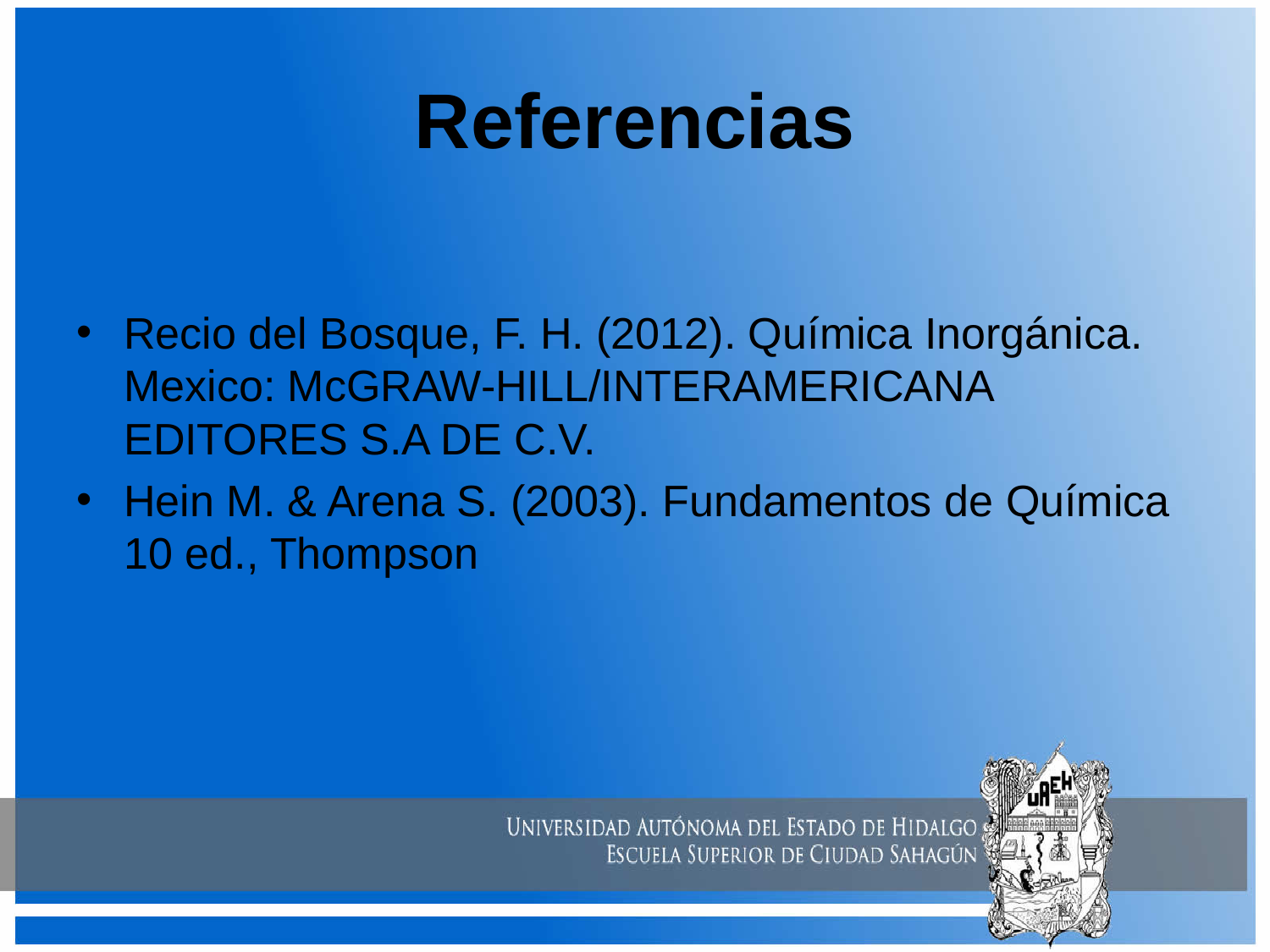

# Referencias

Recio del Bosque, F. H. (2012). Química Inorgánica. Mexico: McGRAW-HILL/INTERAMERICANA EDITORES S.A DE C.V.
Hein M. & Arena S. (2003). Fundamentos de Química 10 ed., Thompson